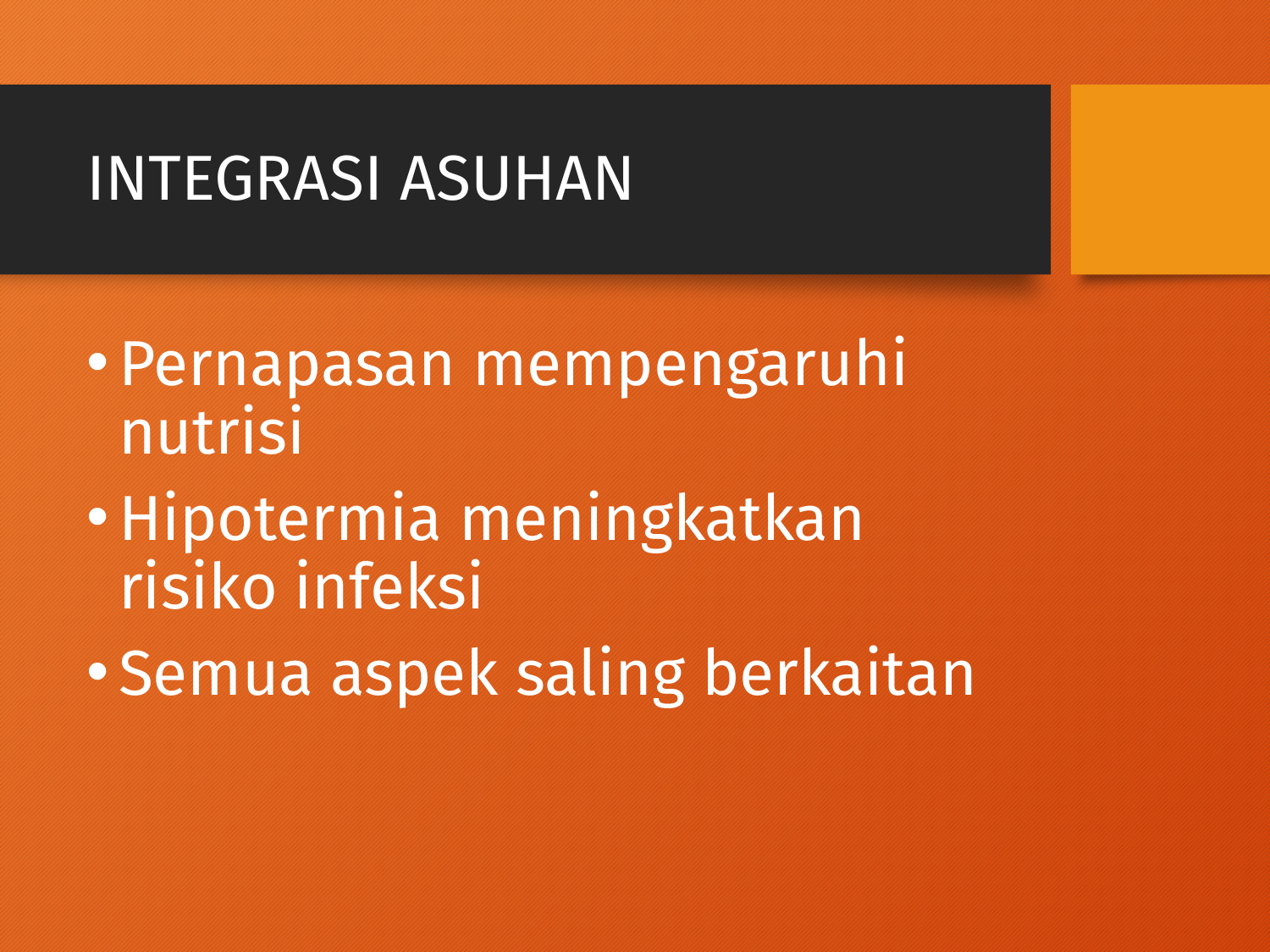

# INTEGRASI ASUHAN
Pernapasan mempengaruhi nutrisi
Hipotermia meningkatkan risiko infeksi
Semua aspek saling berkaitan